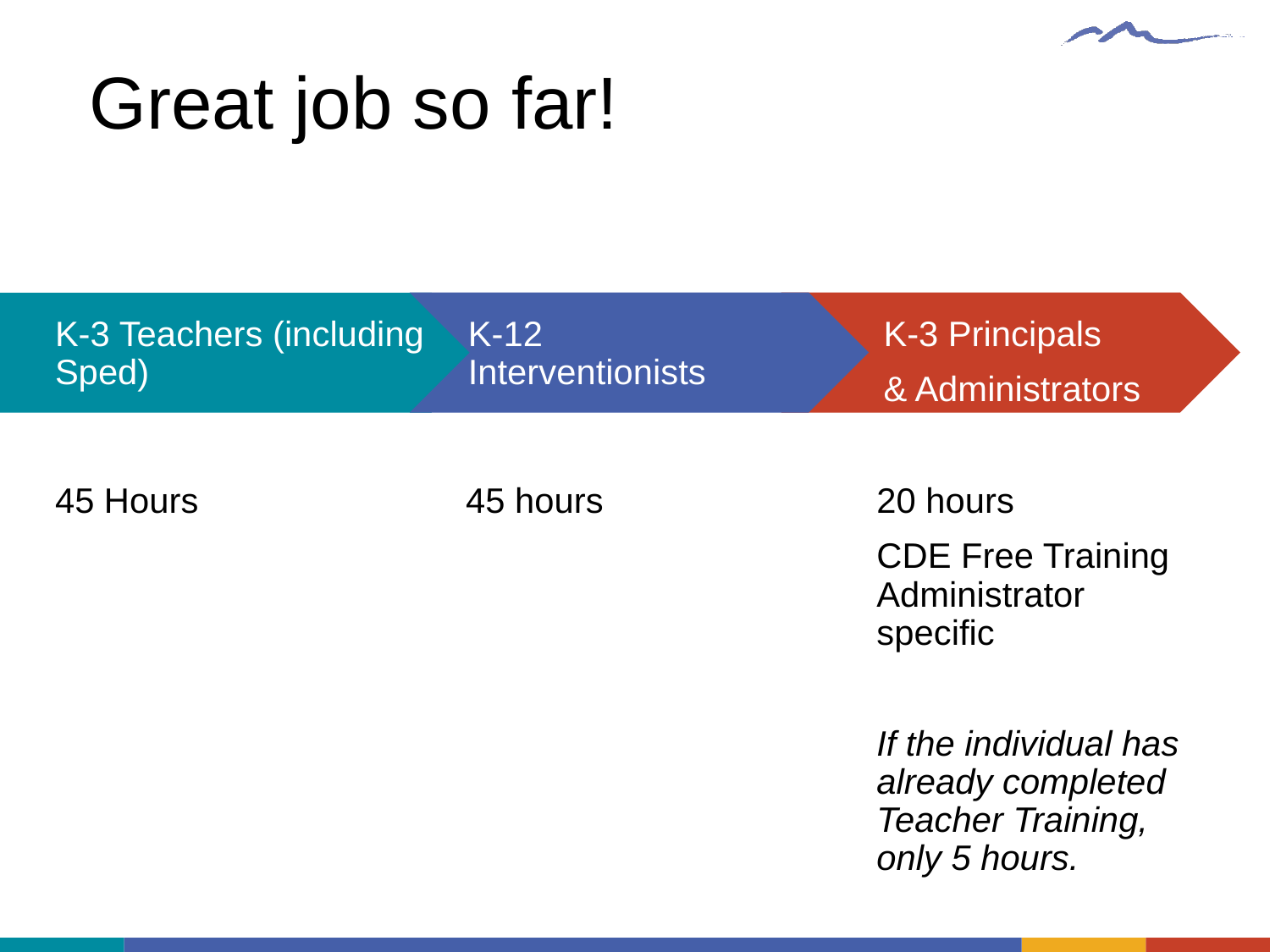

# Great job so far!
K-3 Teachers (including Sped)

K-12 Interventionists
K-3 Principals
& Administrators
45 Hours
45 hours
20 hours
CDE Free Training Administrator specific

If the individual has already completed  Teacher Training, only 5 hours.